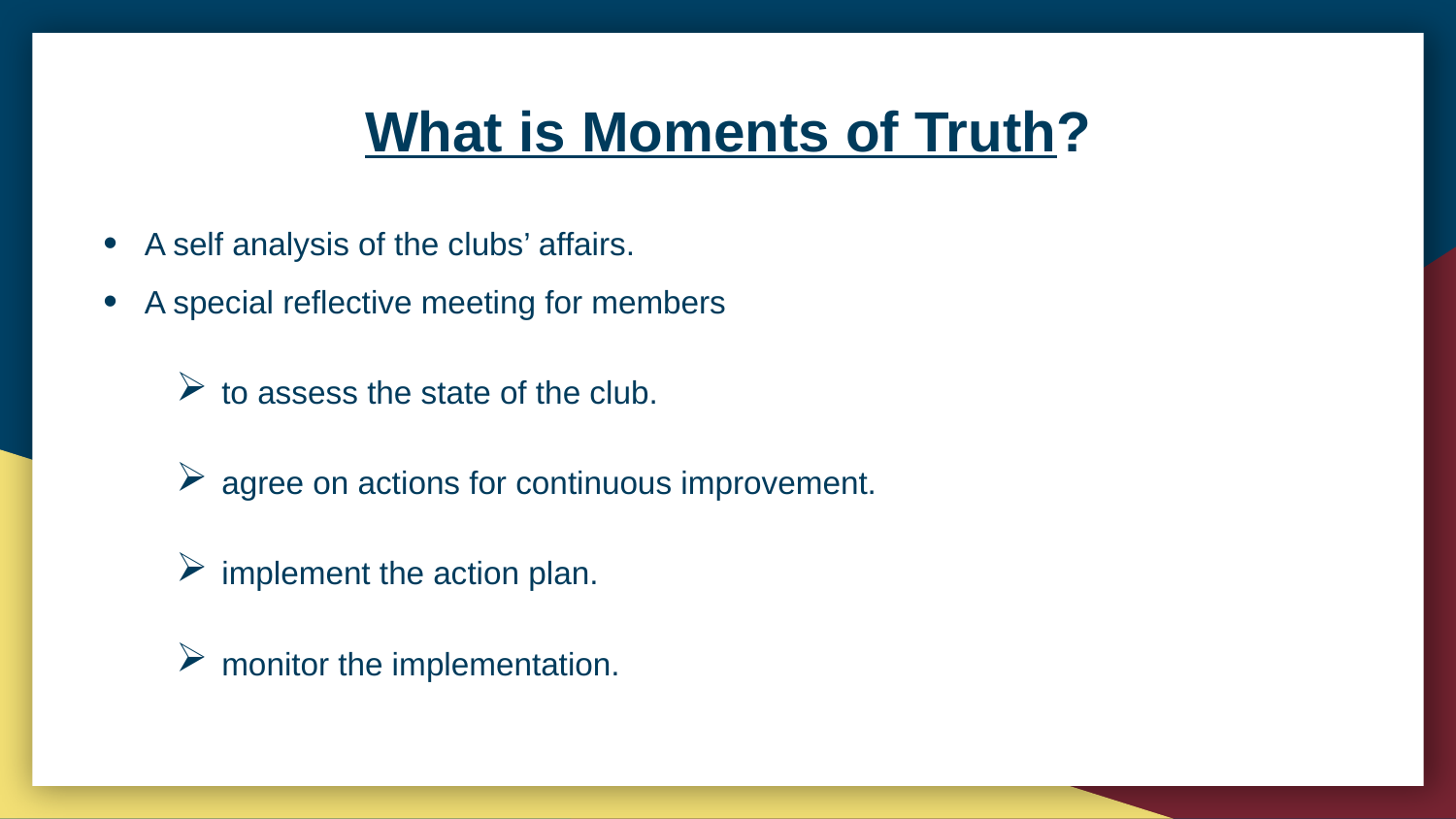

# What is Moments of Truth?
A self analysis of the clubs’ affairs.
A special reflective meeting for members
to assess the state of the club.
agree on actions for continuous improvement.
implement the action plan.
monitor the implementation.